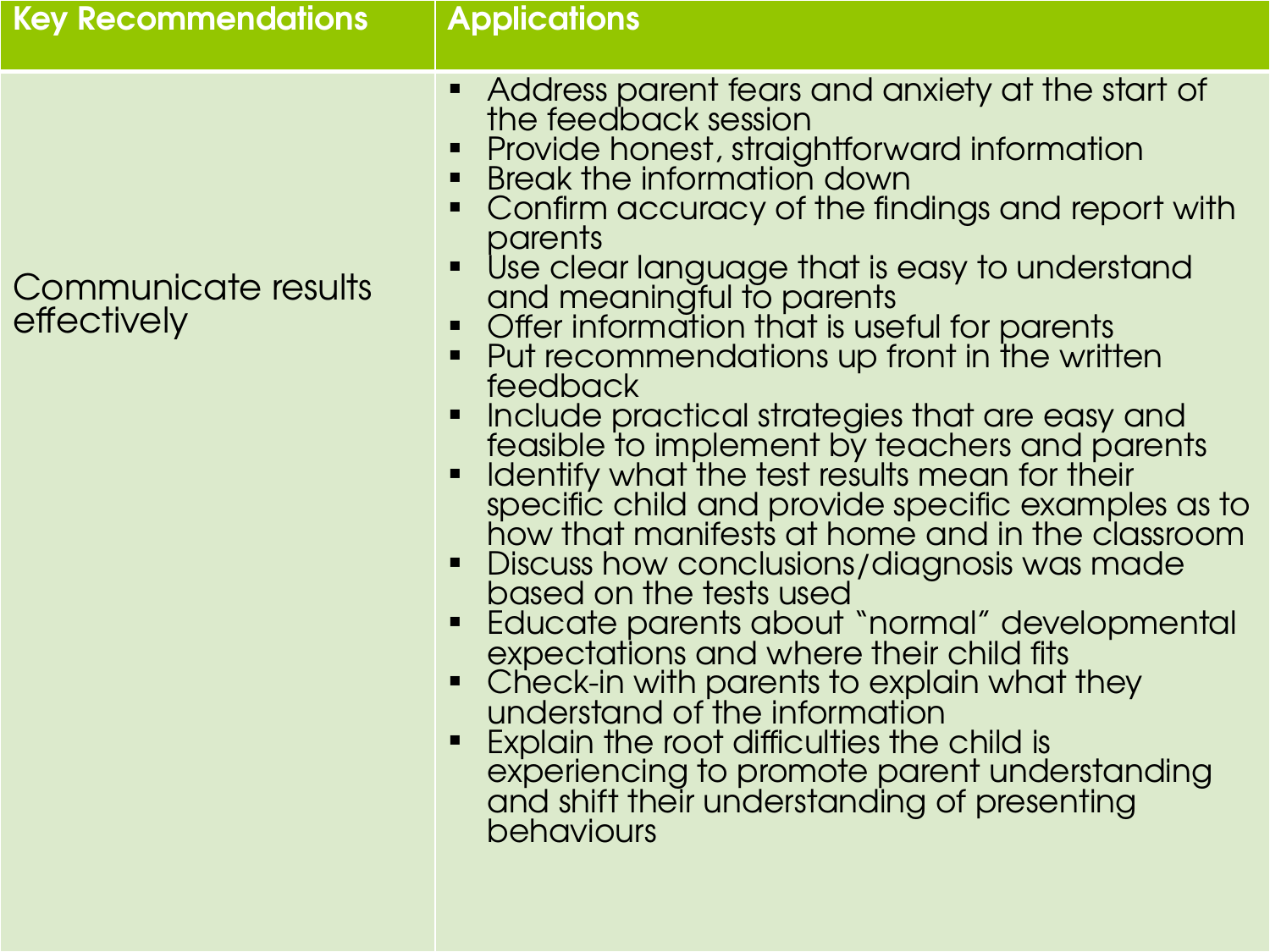

| Key Recommendations | Applications |
| --- | --- |
| Communicate results effectively | Address parent fears and anxiety at the start of the feedback session Provide honest, straightforward information Break the information down Confirm accuracy of the findings and report with parents Use clear language that is easy to understand and meaningful to parents Offer information that is useful for parents Put recommendations up front in the written feedback Include practical strategies that are easy and feasible to implement by teachers and parents Identify what the test results mean for their specific child and provide specific examples as to how that manifests at home and in the classroom Discuss how conclusions/diagnosis was made based on the tests used Educate parents about “normal” developmental expectations and where their child fits Check-in with parents to explain what they understand of the information Explain the root difficulties the child is experiencing to promote parent understanding and shift their understanding of presenting behaviours |